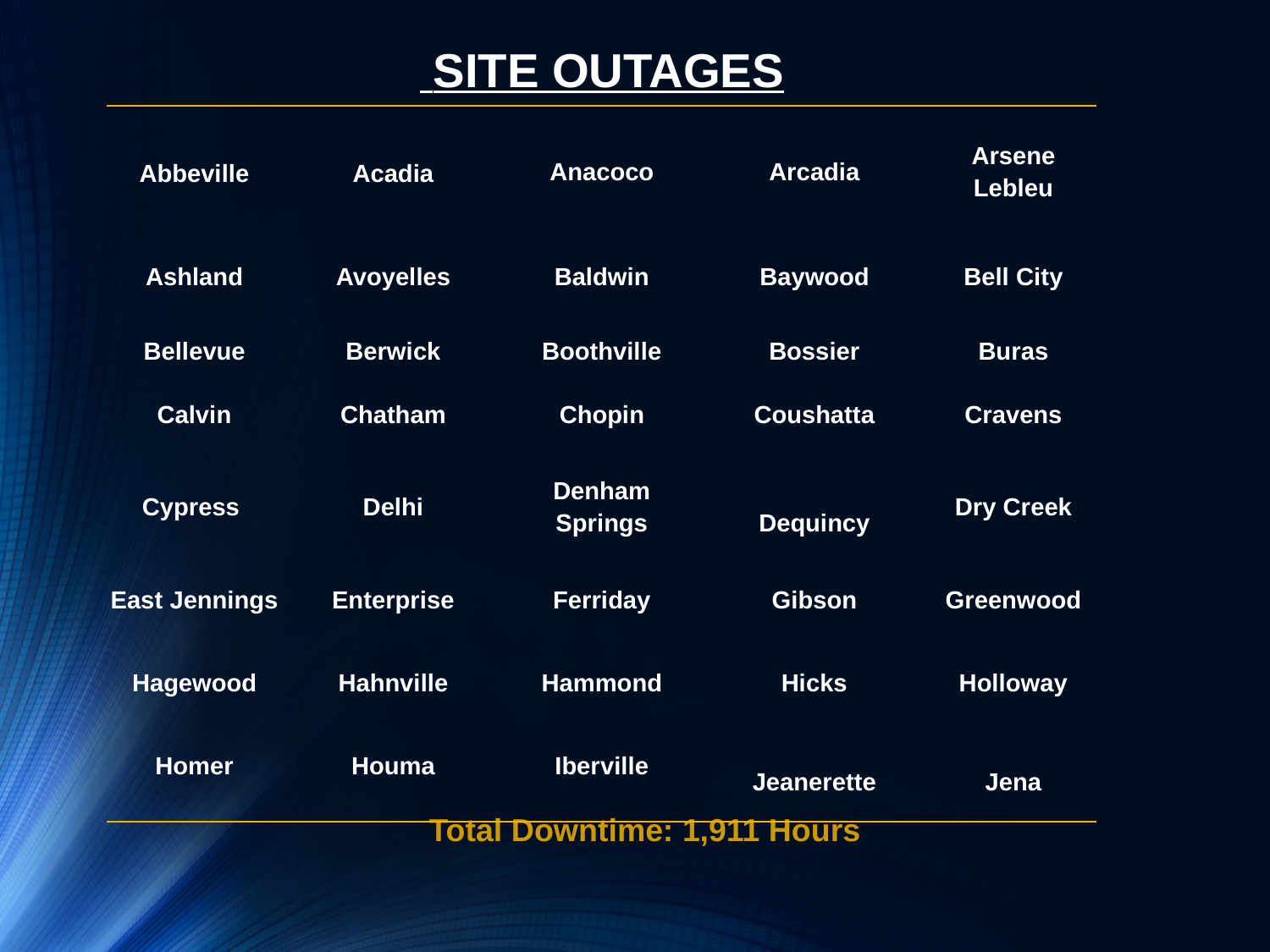

SITE OUTAGES
| Abbeville | Acadia | Anacoco | Arcadia | Arsene Lebleu |
| --- | --- | --- | --- | --- |
| Ashland | Avoyelles | Baldwin | Baywood | Bell City |
| Bellevue | Berwick | Boothville | Bossier | Buras |
| Calvin | Chatham | Chopin | Coushatta | Cravens |
| Cypress | Delhi | Denham Springs | Dequincy | Dry Creek |
| East Jennings | Enterprise | Ferriday | Gibson | Greenwood |
| Hagewood | Hahnville | Hammond | Hicks | Holloway |
| Homer | Houma | Iberville | Jeanerette | Jena |
Total Downtime: 1,911 Hours